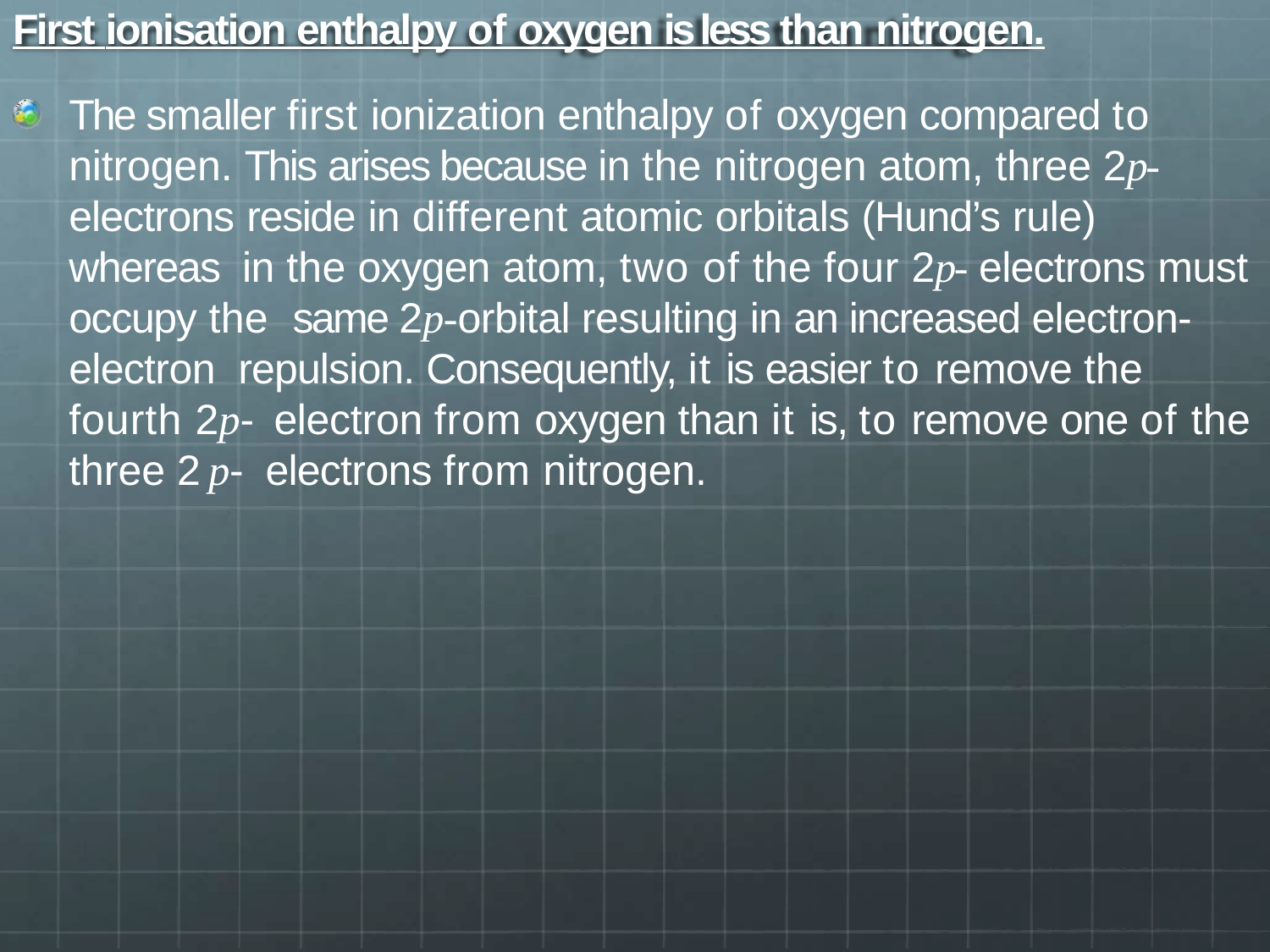

First ionisation enthalpy of oxygen is less than nitrogen.
The smaller first ionization enthalpy of oxygen compared to  nitrogen. This arises because in the nitrogen atom, three 2p-  electrons reside in different atomic orbitals (Hund’s rule) whereas  in the oxygen atom, two of the four 2p- electrons must occupy the  same 2p-orbital resulting in an increased electron-electron  repulsion. Consequently, it is easier to remove the fourth 2p-  electron from oxygen than it is, to remove one of the three 2 p-  electrons from nitrogen.